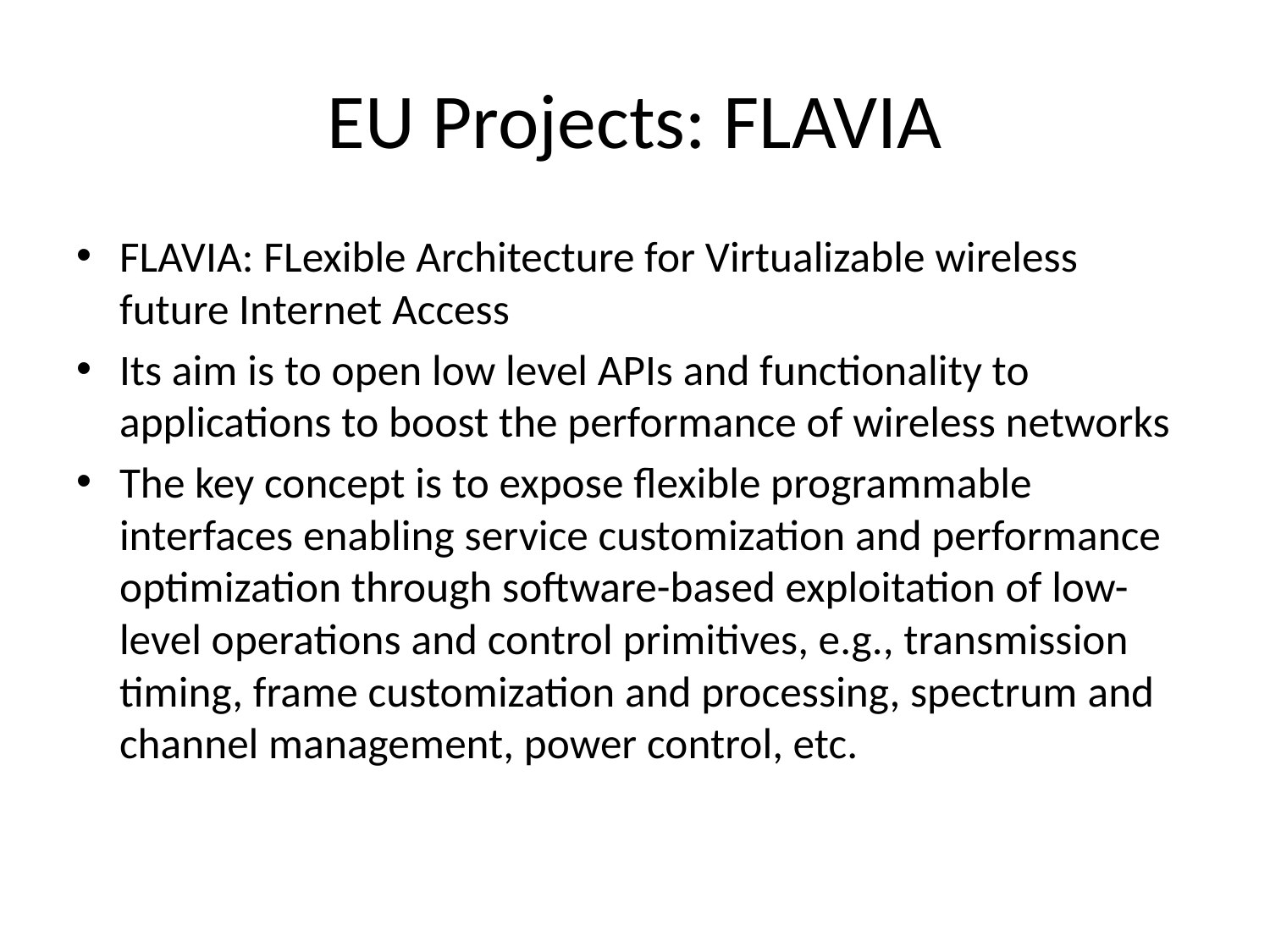

# EU Projects: FLAVIA
FLAVIA: FLexible Architecture for Virtualizable wireless future Internet Access
Its aim is to open low level APIs and functionality to applications to boost the performance of wireless networks
The key concept is to expose flexible programmable interfaces enabling service customization and performance optimization through software-based exploitation of low-level operations and control primitives, e.g., transmission timing, frame customization and processing, spectrum and channel management, power control, etc.